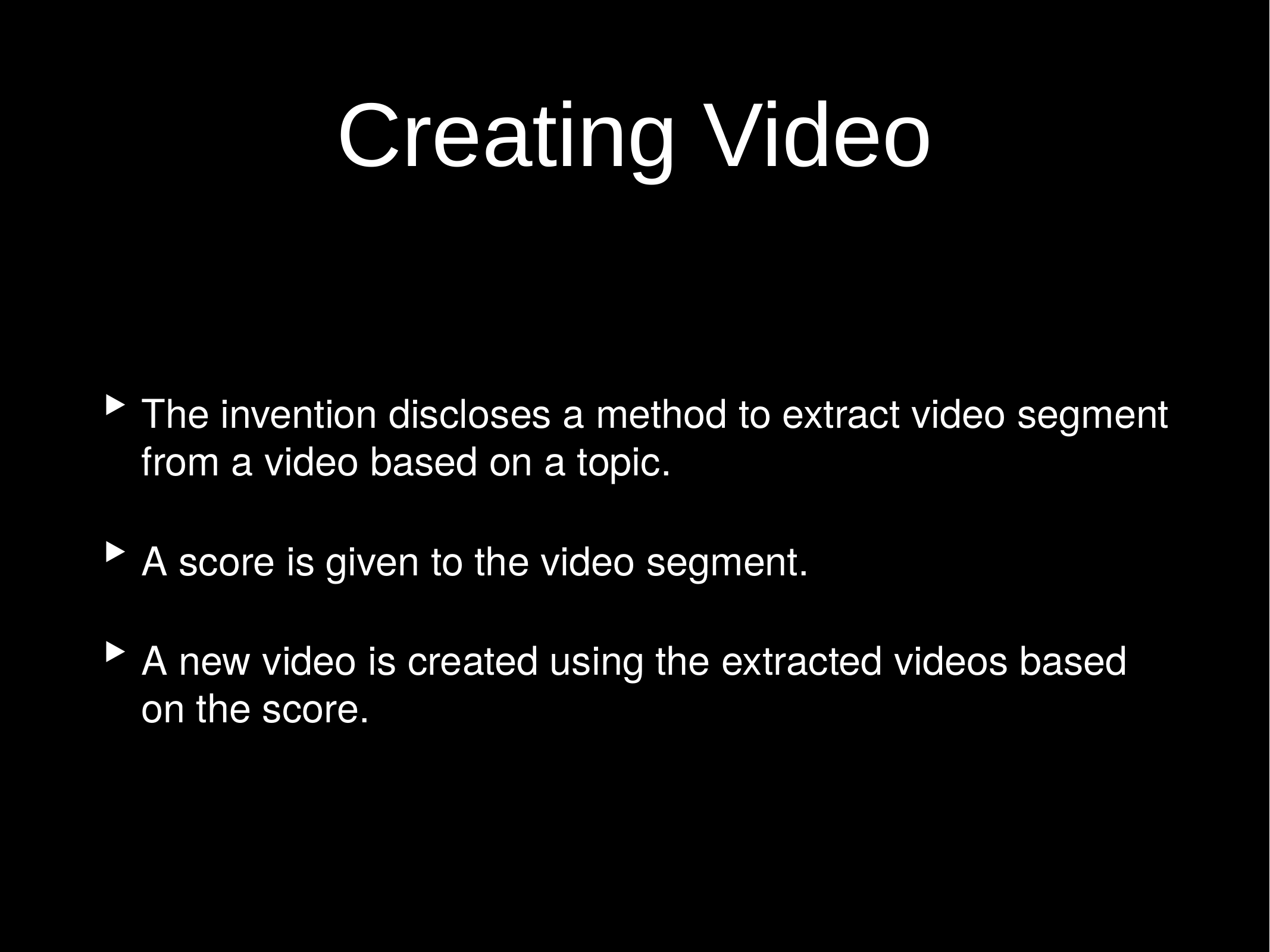

# Creating Video
The invention discloses a method to extract video segment from a video based on a topic.
A score is given to the video segment.
A new video is created using the extracted videos based on the score.